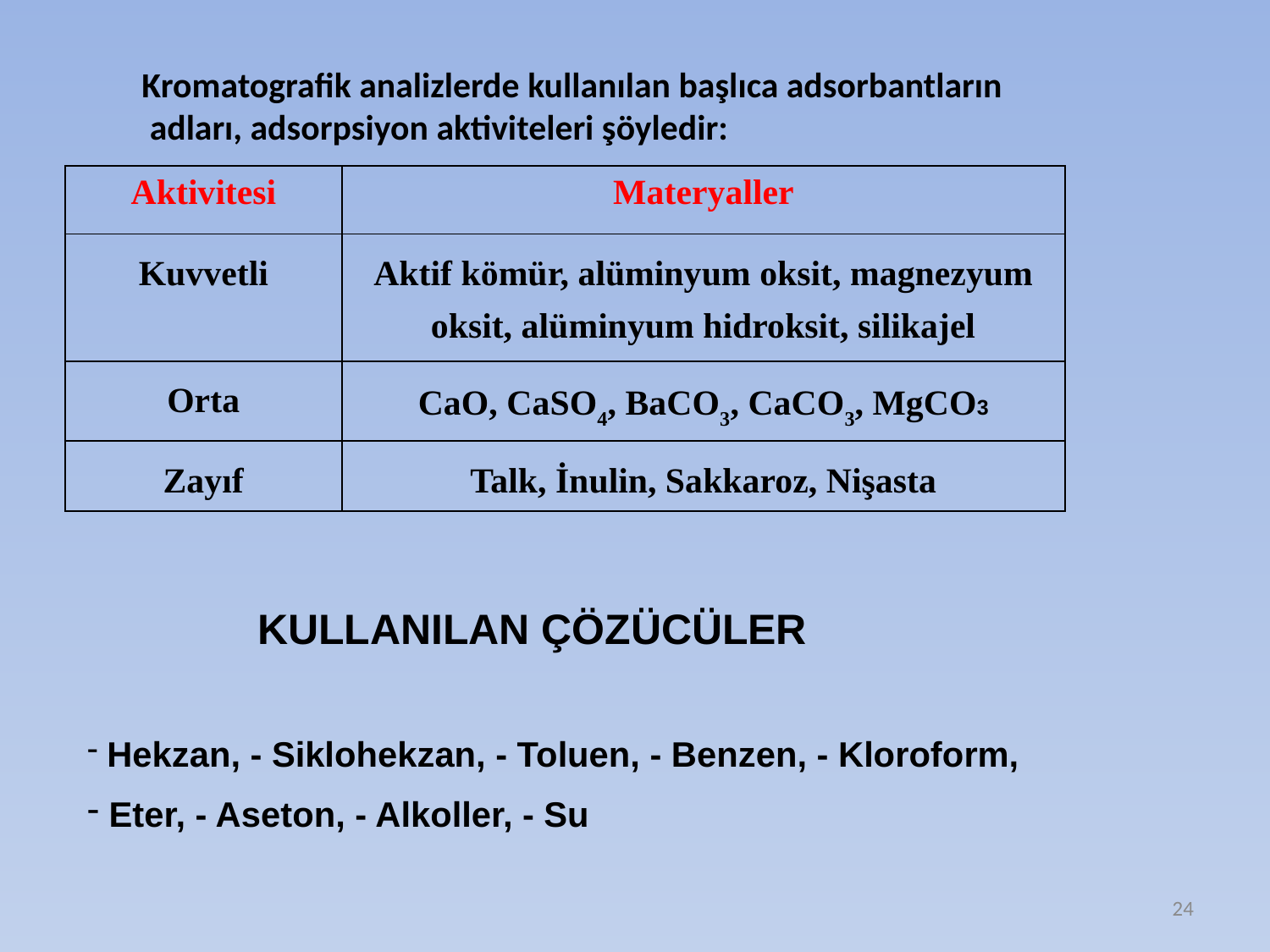

Kromatografik analizlerde kullanılan başlıca adsorbantların
 adları, adsorpsiyon aktiviteleri şöyledir:
| Aktivitesi | Materyaller |
| --- | --- |
| Kuvvetli | Aktif kömür, alüminyum oksit, magnezyum oksit, alüminyum hidroksit, silikajel |
| Orta | CaO, CaSO4, BaCO3, CaCO3, MgCO3 |
| Zayıf | Talk, İnulin, Sakkaroz, Nişasta |
KULLANILAN ÇÖZÜCÜLER
 Hekzan, - Siklohekzan, - Toluen, - Benzen, - Kloroform,
 Eter, - Aseton, - Alkoller, - Su
24